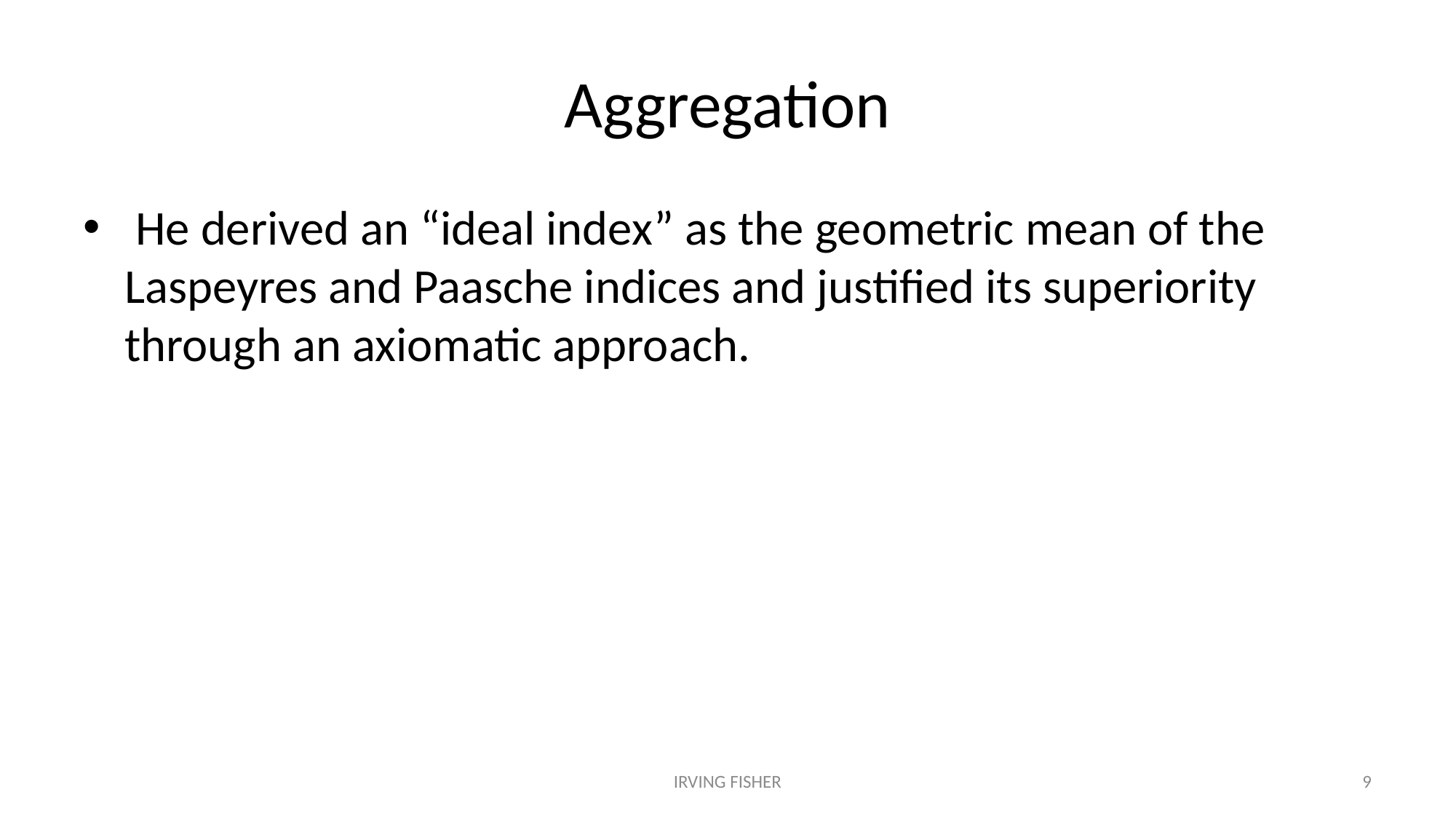

# Aggregation
 He derived an “ideal index” as the geometric mean of the Laspeyres and Paasche indices and justified its superiority through an axiomatic approach.

IRVING FISHER
9